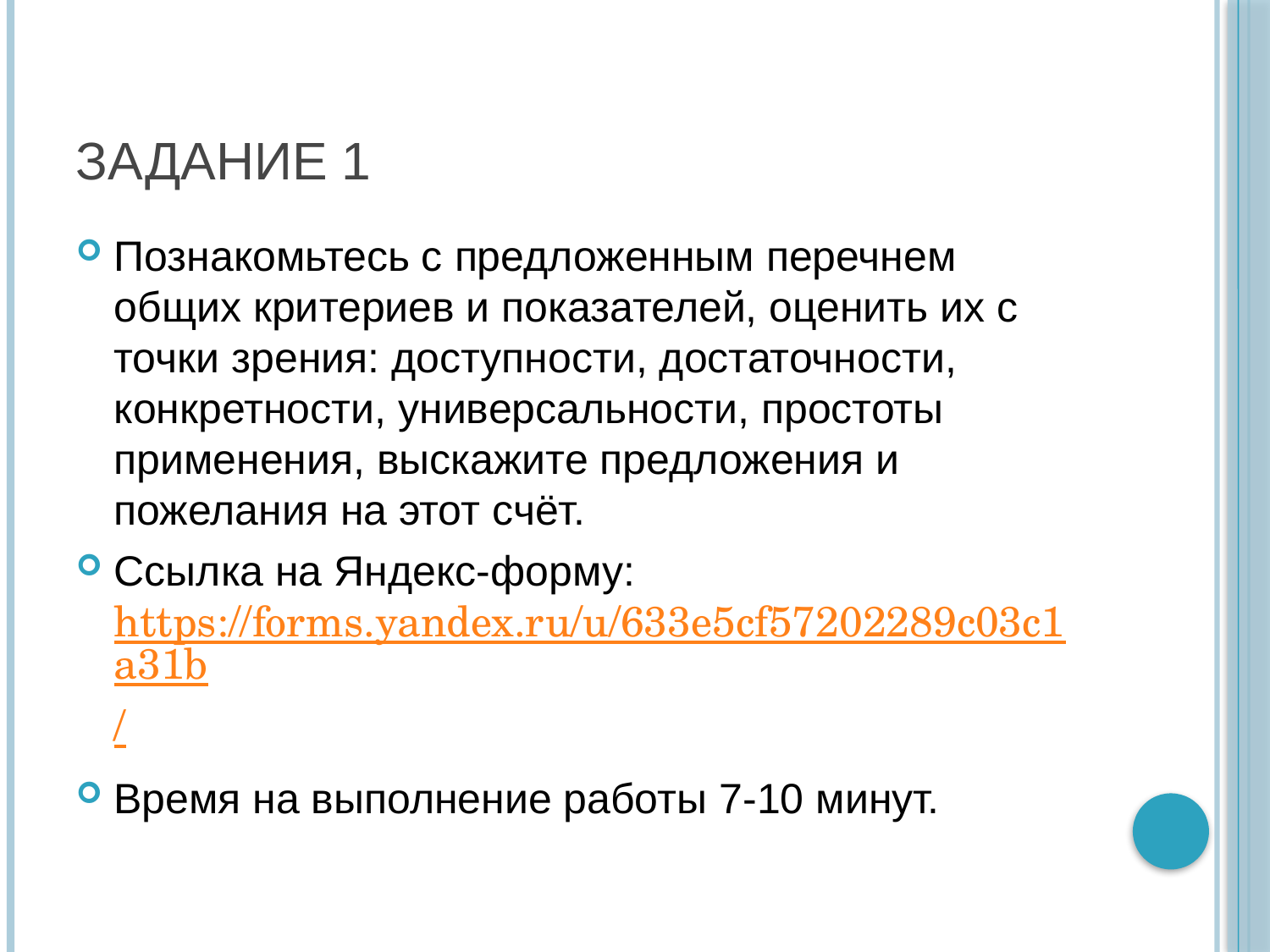

# Задание 1
Познакомьтесь с предложенным перечнем общих критериев и показателей, оценить их с точки зрения: доступности, достаточности, конкретности, универсальности, простоты применения, выскажите предложения и пожелания на этот счёт.
Ссылка на Яндекс-форму: https://forms.yandex.ru/u/633e5cf57202289c03c1a31b/
Время на выполнение работы 7-10 минут.